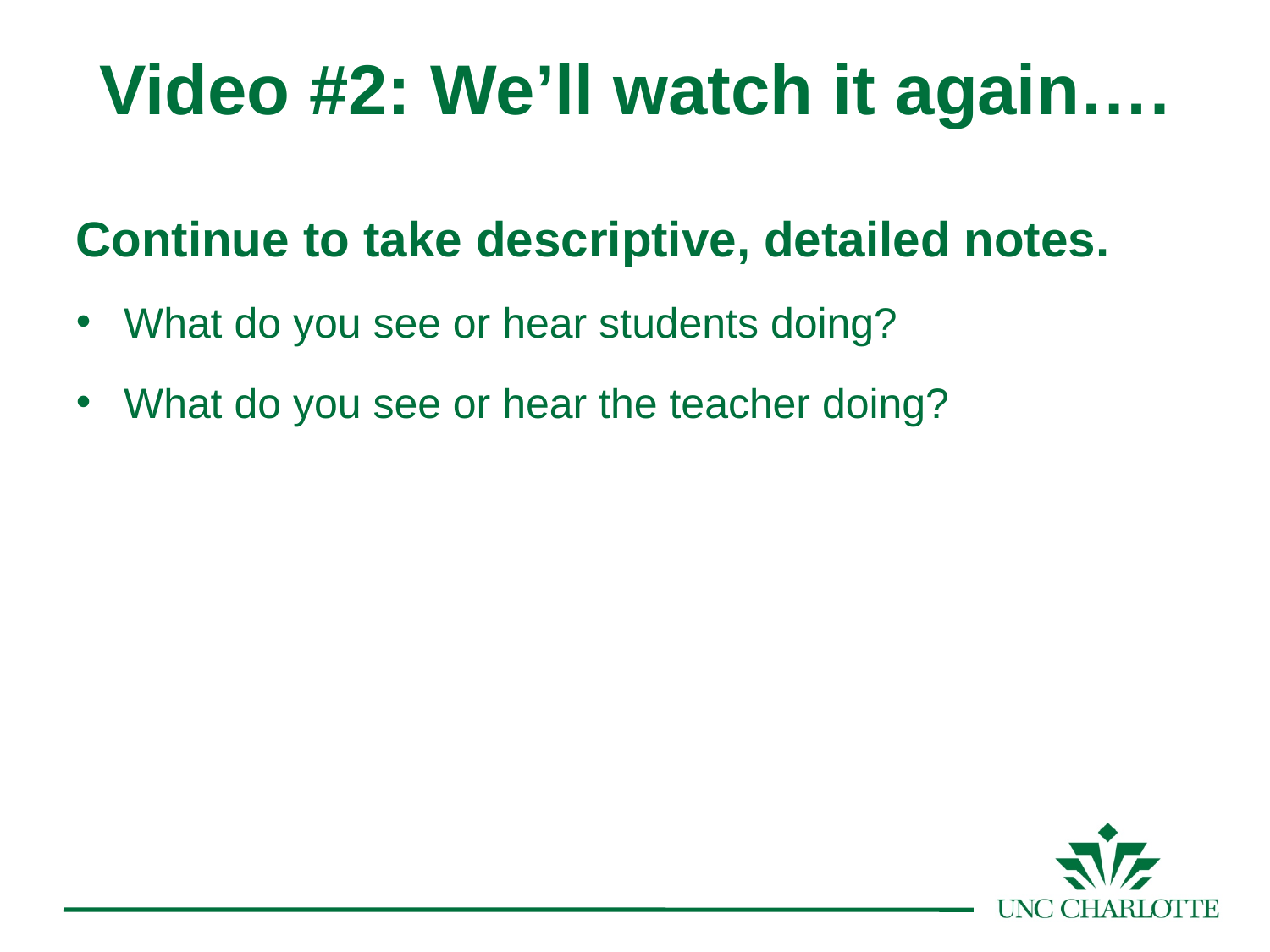

Video #2: We’ll watch it again….
Continue to take descriptive, detailed notes.
What do you see or hear students doing?
What do you see or hear the teacher doing?